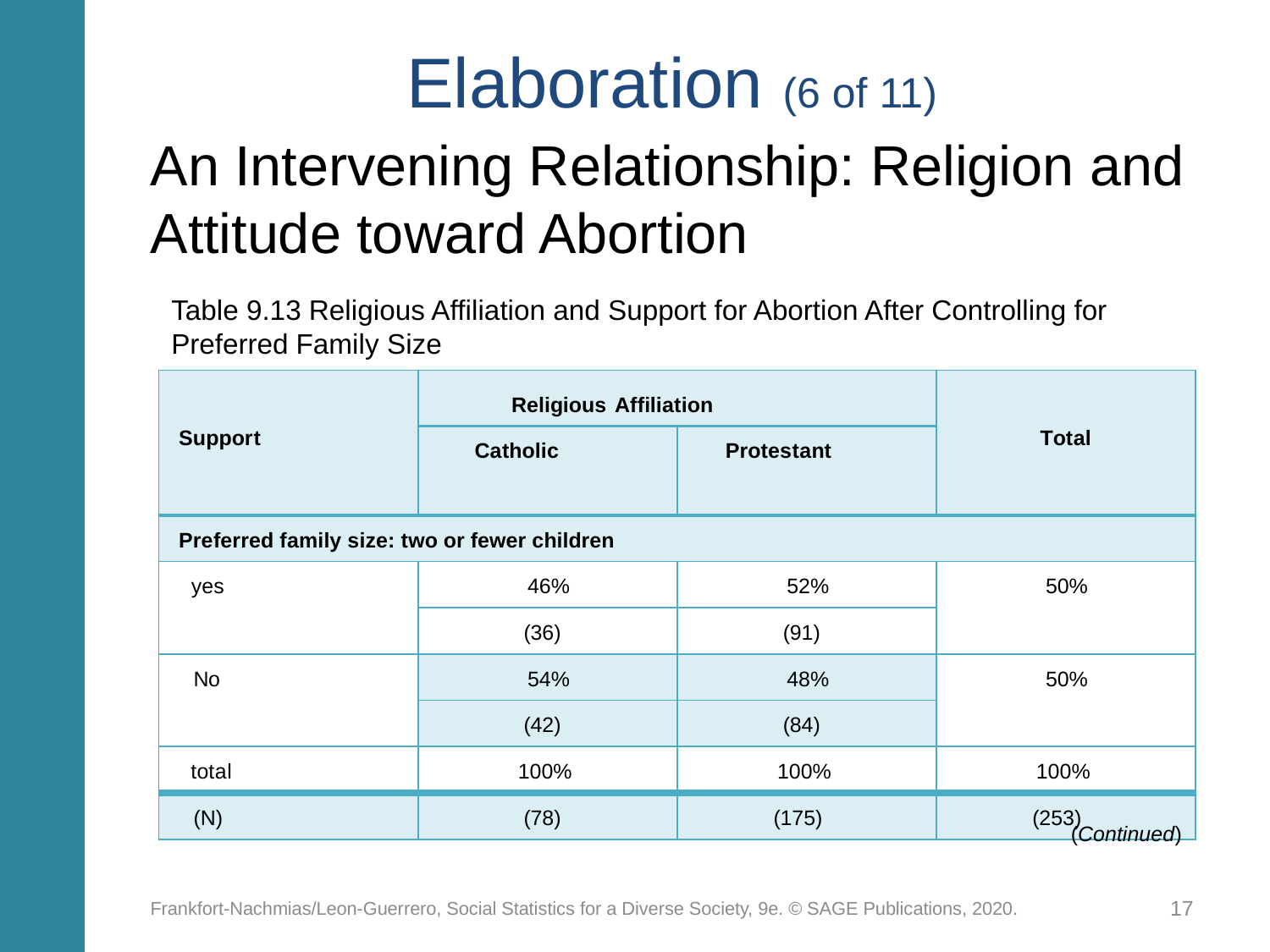

# Elaboration (6 of 11)
An Intervening Relationship: Religion and Attitude toward Abortion

Table 9.13 Religious Affiliation and Support for Abortion After Controlling for Preferred Family Size
| Support | Religious Affiliation |  | Total |
| --- | --- | --- | --- |
|  | Catholic | Protestant |  |
| Preferred family size: two or fewer children |  |  |  |
| yes | 46% | 52% | 50% |
|  | (36) | (91) |  |
| No | 54% | 48% | 50% |
|  | (42) | (84) |  |
| total | 100% | 100% | 100% |
| (N) | (78) | (175) | (253) |
(Continued)
Frankfort-Nachmias/Leon-Guerrero, Social Statistics for a Diverse Society, 9e. © SAGE Publications, 2020.
17